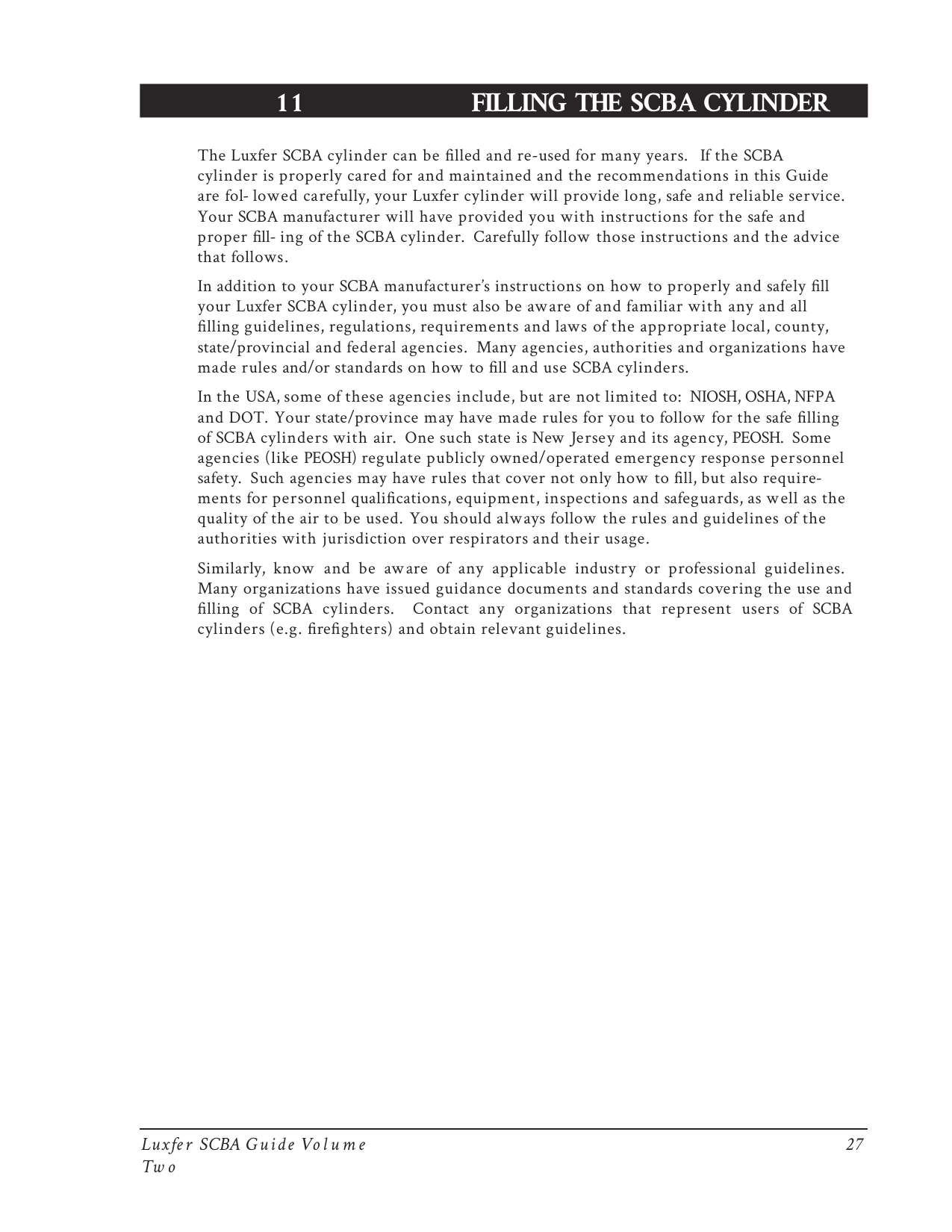

11	FILLING THE SCBA CYLINDER
The Luxfer SCBA cylinder can be filled and re-used for many years.   If the SCBA cylinder is properly cared for and maintained and the recommendations in this Guide are fol- lowed carefully, your Luxfer cylinder will provide long, safe and reliable service. Your SCBA manufacturer will have provided you with instructions for the safe and proper fill- ing of the SCBA cylinder.  Carefully follow those instructions and the advice that follows.
In addition to your SCBA manufacturer’s instructions on how to properly and safely fill your Luxfer SCBA cylinder, you must also be aware of and familiar with any and all filling guidelines, regulations, requirements and laws of the appropriate local, county, state/provincial and federal agencies.  Many agencies, authorities and organizations have made rules and/or standards on how to fill and use SCBA cylinders.
In the USA, some of these agencies include, but are not limited to:  NIOSH, OSHA, NFPA and DOT. Your state/province may have made rules for you to follow for the safe filling of SCBA cylinders with air.  One such state is New Jersey and its agency, PEOSH.  Some agencies (like PEOSH) regulate publicly owned/operated emergency response personnel safety.  Such agencies may have rules that cover not only how to fill, but also require- ments for personnel qualifications, equipment, inspections and safeguards, as well as the quality of the air to be used. You should always follow the rules and guidelines of the authorities with jurisdiction over respirators and their usage.
Similarly, know and be aware of any applicable industry or professional guidelines.  Many organizations have issued guidance documents and standards covering the use and filling of SCBA cylinders.  Contact any organizations that represent users of SCBA cylinders (e.g. firefighters) and obtain relevant guidelines.

Luxfer SCBA Guide Volume Two
27